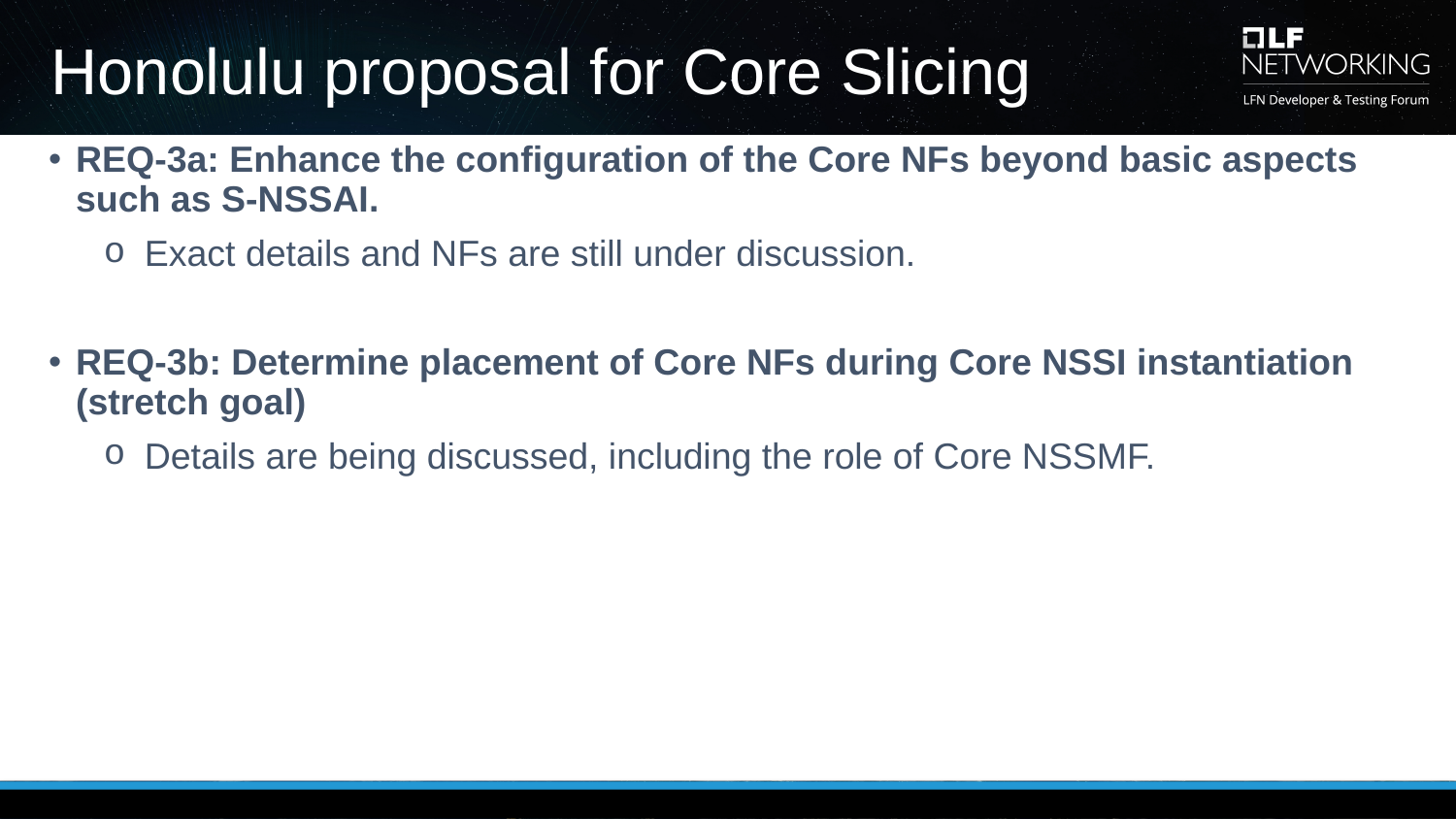

# Honolulu proposal for Core Slicing
REQ-3a: Enhance the configuration of the Core NFs beyond basic aspects such as S-NSSAI.
Exact details and NFs are still under discussion.

REQ-3b: Determine placement of Core NFs during Core NSSI instantiation (stretch goal)
Details are being discussed, including the role of Core NSSMF.